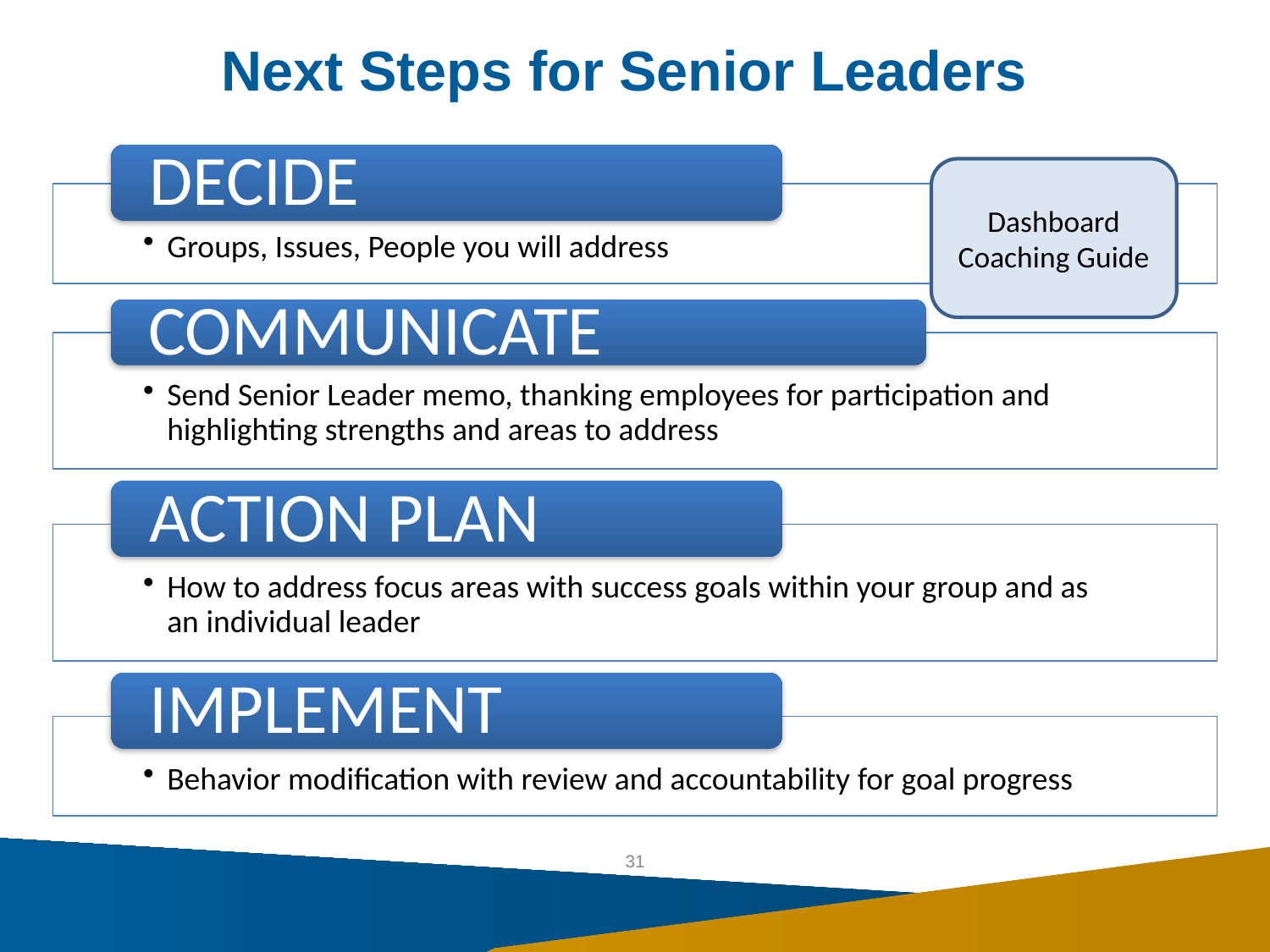

# Next Steps for Senior Leaders
Groups, Issues, People you will address
DECIDE
Send Senior Leader memo, thanking employees for participation and highlighting strengths and areas to address
COMMUNICATE
How to address focus areas with success goals within your group and as an individual leader
ACTION PLAN
Behavior modification with review and accountability for goal progress
IMPLEMENT
Dashboard
Coaching Guide
31